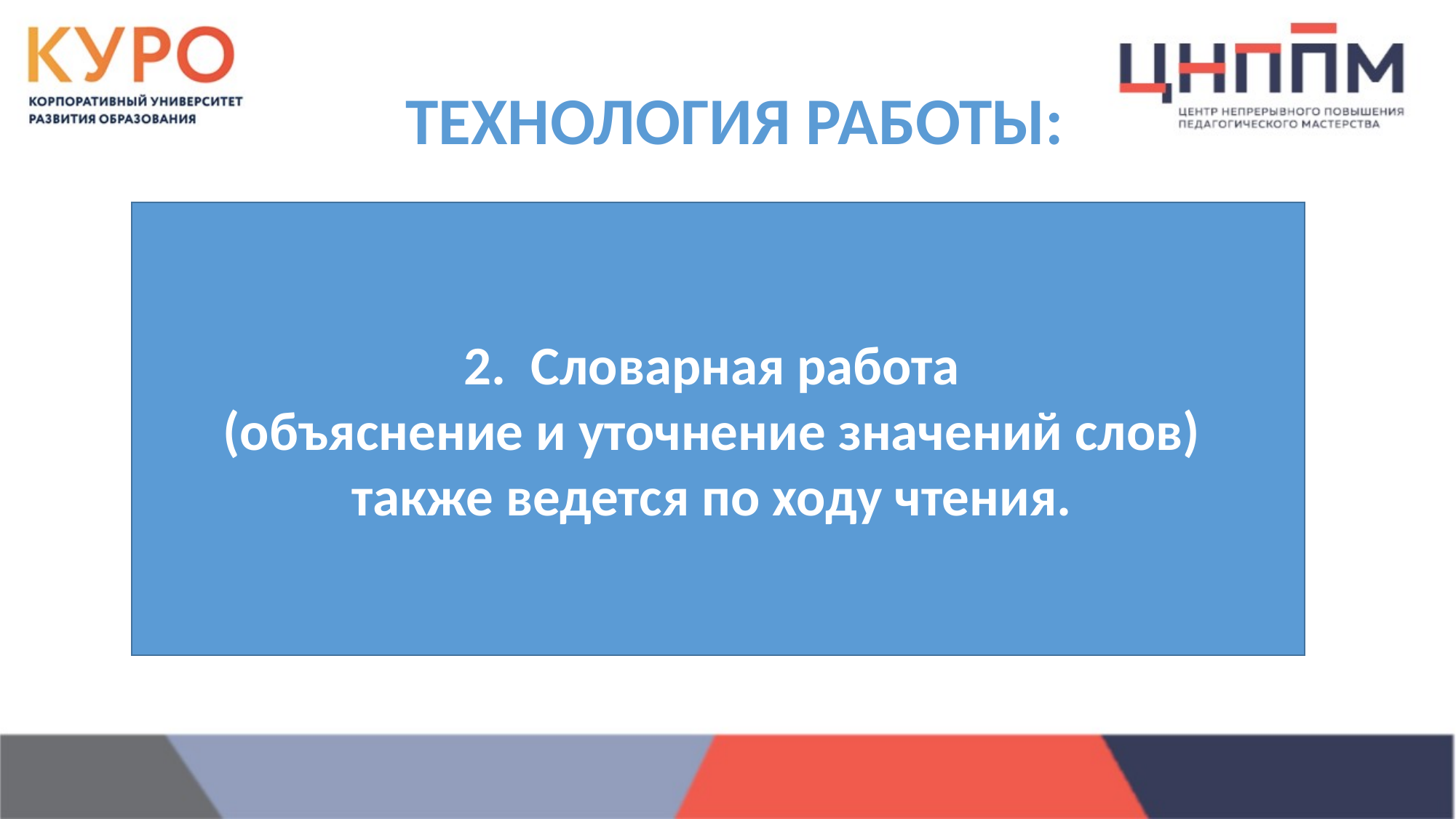

# ТЕХНОЛОГИЯ РАБОТЫ:
 2.  Словарная работа
(объяснение и уточнение значений слов)
также ведется по ходу чтения.